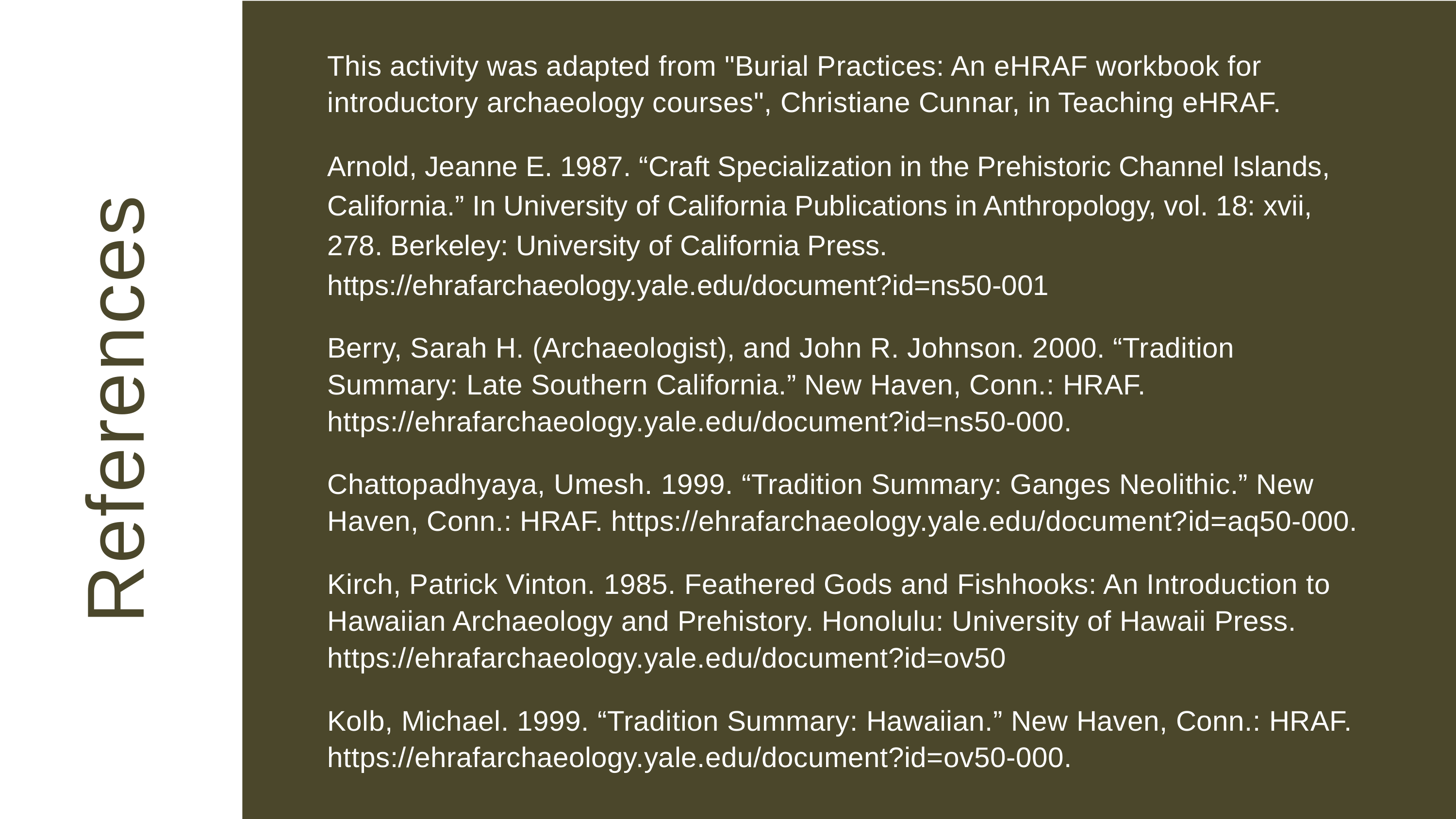

This activity was adapted from "Burial Practices: An eHRAF workbook for introductory archaeology courses", Christiane Cunnar, in Teaching eHRAF.
Arnold, Jeanne E. 1987. “Craft Specialization in the Prehistoric Channel Islands, California.” In University of California Publications in Anthropology, vol. 18: xvii, 278. Berkeley: University of California Press. https://ehrafarchaeology.yale.edu/document?id=ns50-001
Berry, Sarah H. (Archaeologist), and John R. Johnson. 2000. “Tradition Summary: Late Southern California.” New Haven, Conn.: HRAF. https://ehrafarchaeology.yale.edu/document?id=ns50-000.
References
Chattopadhyaya, Umesh. 1999. “Tradition Summary: Ganges Neolithic.” New Haven, Conn.: HRAF. https://ehrafarchaeology.yale.edu/document?id=aq50-000.
Kirch, Patrick Vinton. 1985. Feathered Gods and Fishhooks: An Introduction to Hawaiian Archaeology and Prehistory. Honolulu: University of Hawaii Press.
https://ehrafarchaeology.yale.edu/document?id=ov50
Kolb, Michael. 1999. “Tradition Summary: Hawaiian.” New Haven, Conn.: HRAF. https://ehrafarchaeology.yale.edu/document?id=ov50-000.